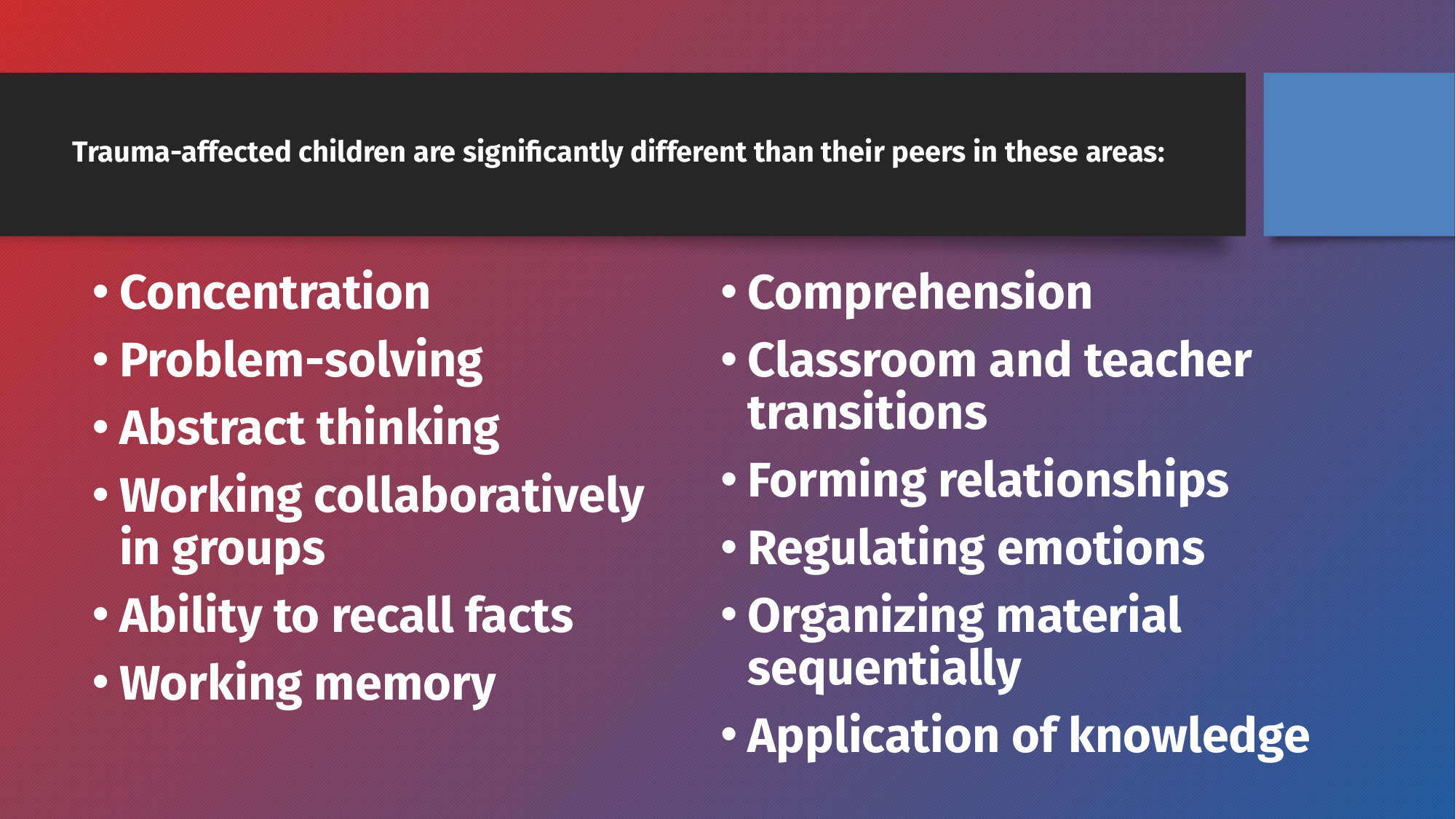

# Trauma-affected children are significantly different than their peers in these areas:
Concentration
Problem-solving
Abstract thinking
Working collaboratively in groups
Ability to recall facts
Working memory

Comprehension
Classroom and teacher transitions
Forming relationships
Regulating emotions
Organizing material sequentially
Application of knowledge